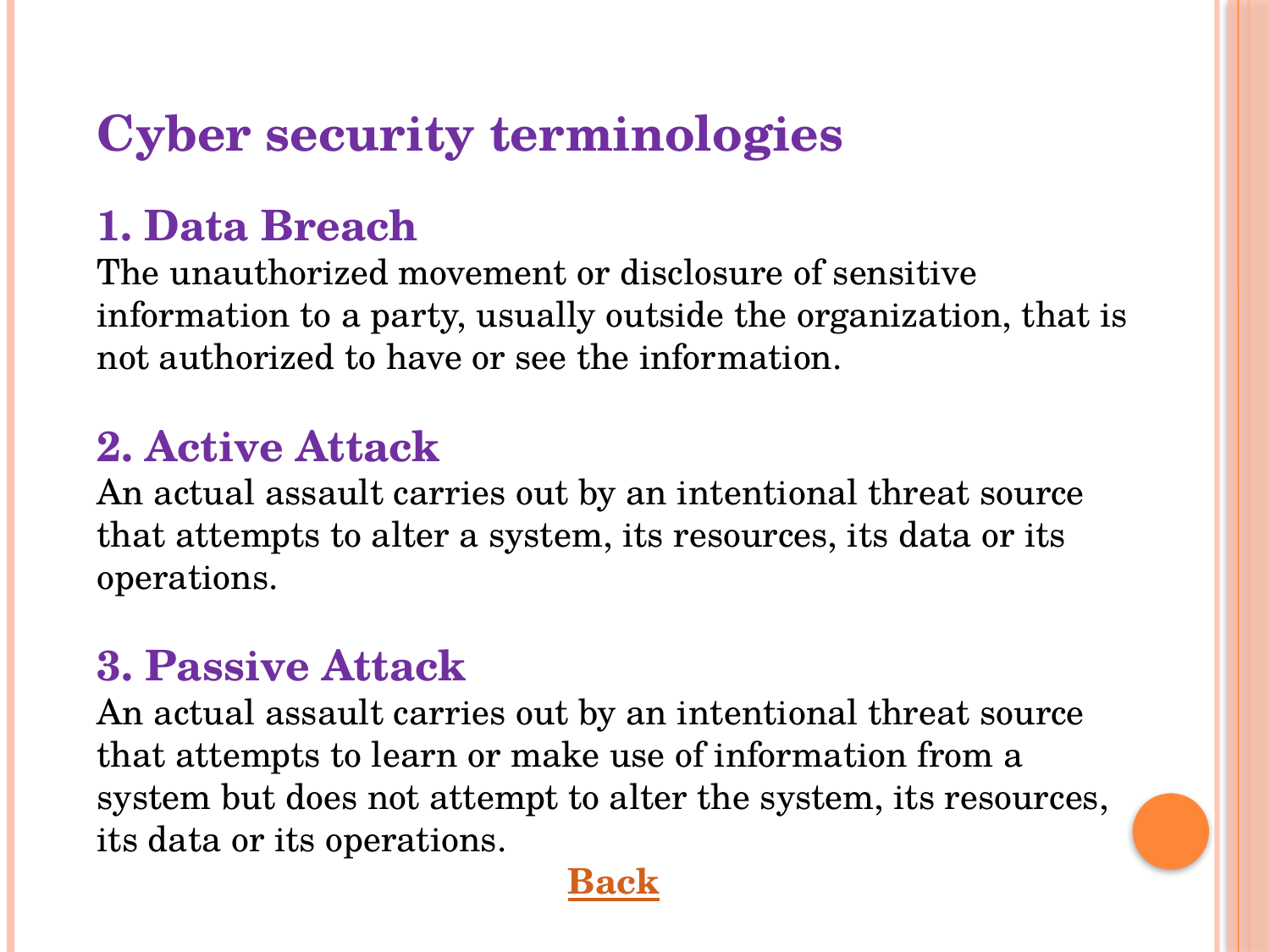

Cyber security terminologies

1. Data Breach
The unauthorized movement or disclosure of sensitive information to a party, usually outside the organization, that is not authorized to have or see the information.

2. Active Attack
An actual assault carries out by an intentional threat source that attempts to alter a system, its resources, its data or its operations.

3. Passive Attack
An actual assault carries out by an intentional threat source that attempts to learn or make use of information from a system but does not attempt to alter the system, its resources, its data or its operations.
Back